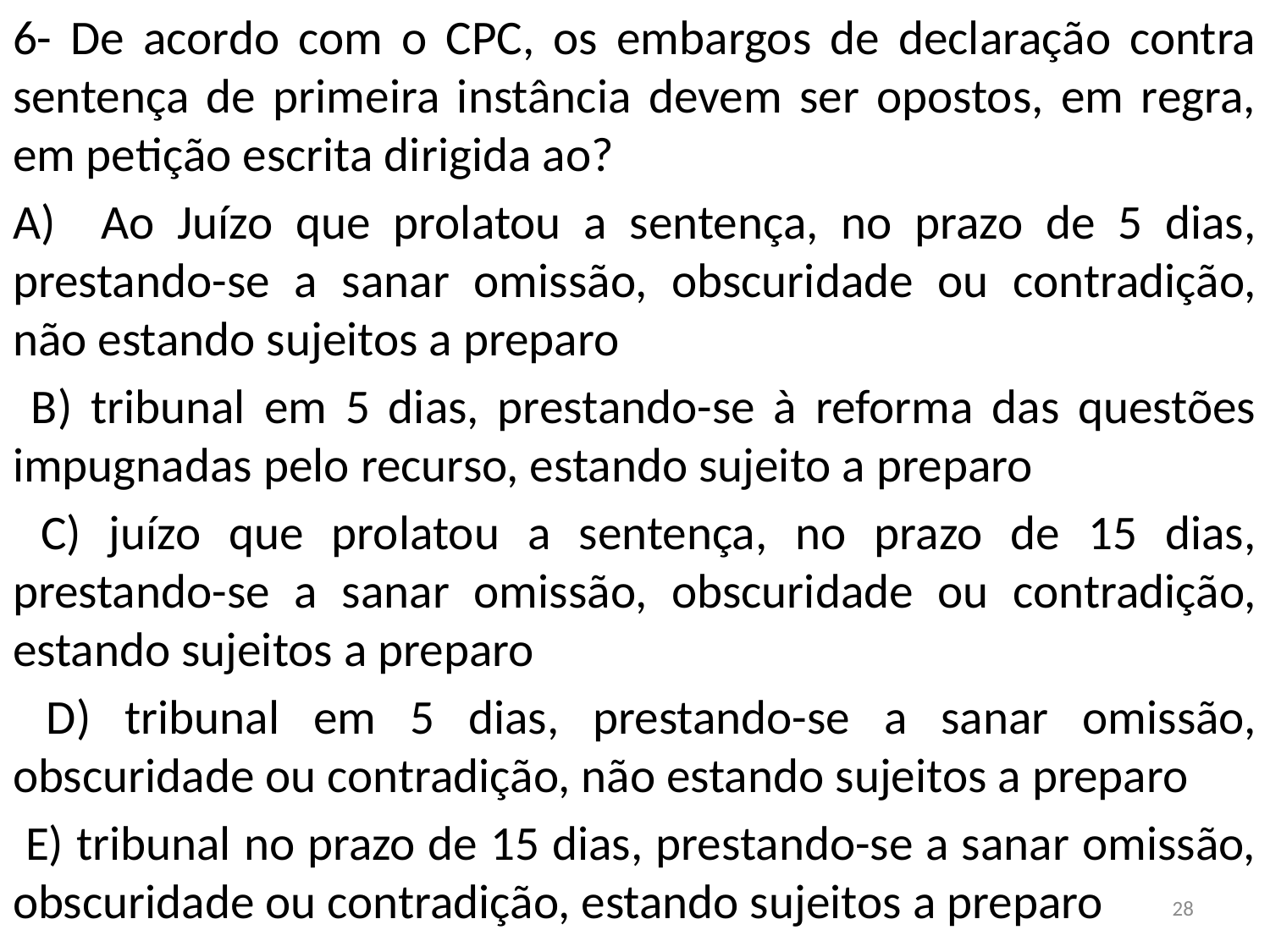

6- De acordo com o CPC, os embargos de declaração contra sentença de primeira instância devem ser opostos, em regra, em petição escrita dirigida ao?
A)  Ao Juízo que prolatou a sentença, no prazo de 5 dias, prestando-se a sanar omissão, obscuridade ou contradição, não estando sujeitos a preparo
 B) tribunal em 5 dias, prestando-se à reforma das questões impugnadas pelo recurso, estando sujeito a preparo
 C) juízo que prolatou a sentença, no prazo de 15 dias, prestando-se a sanar omissão, obscuridade ou contradição, estando sujeitos a preparo
 D) tribunal em 5 dias, prestando-se a sanar omissão, obscuridade ou contradição, não estando sujeitos a preparo
 E) tribunal no prazo de 15 dias, prestando-se a sanar omissão, obscuridade ou contradição, estando sujeitos a preparo

28